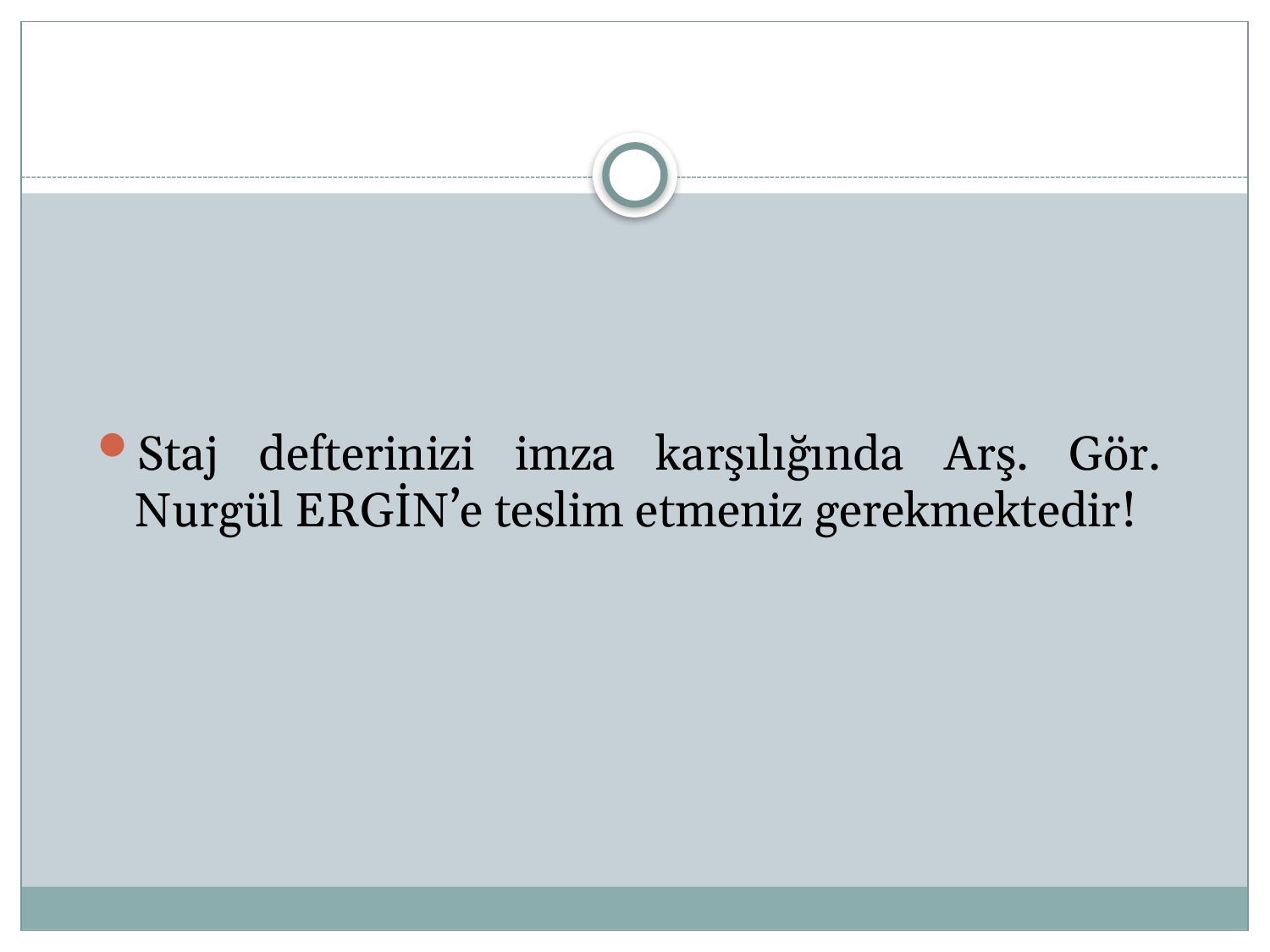

#
Staj defterinizi imza karşılığında Arş. Gör. Nurgül ERGİN’e teslim etmeniz gerekmektedir!